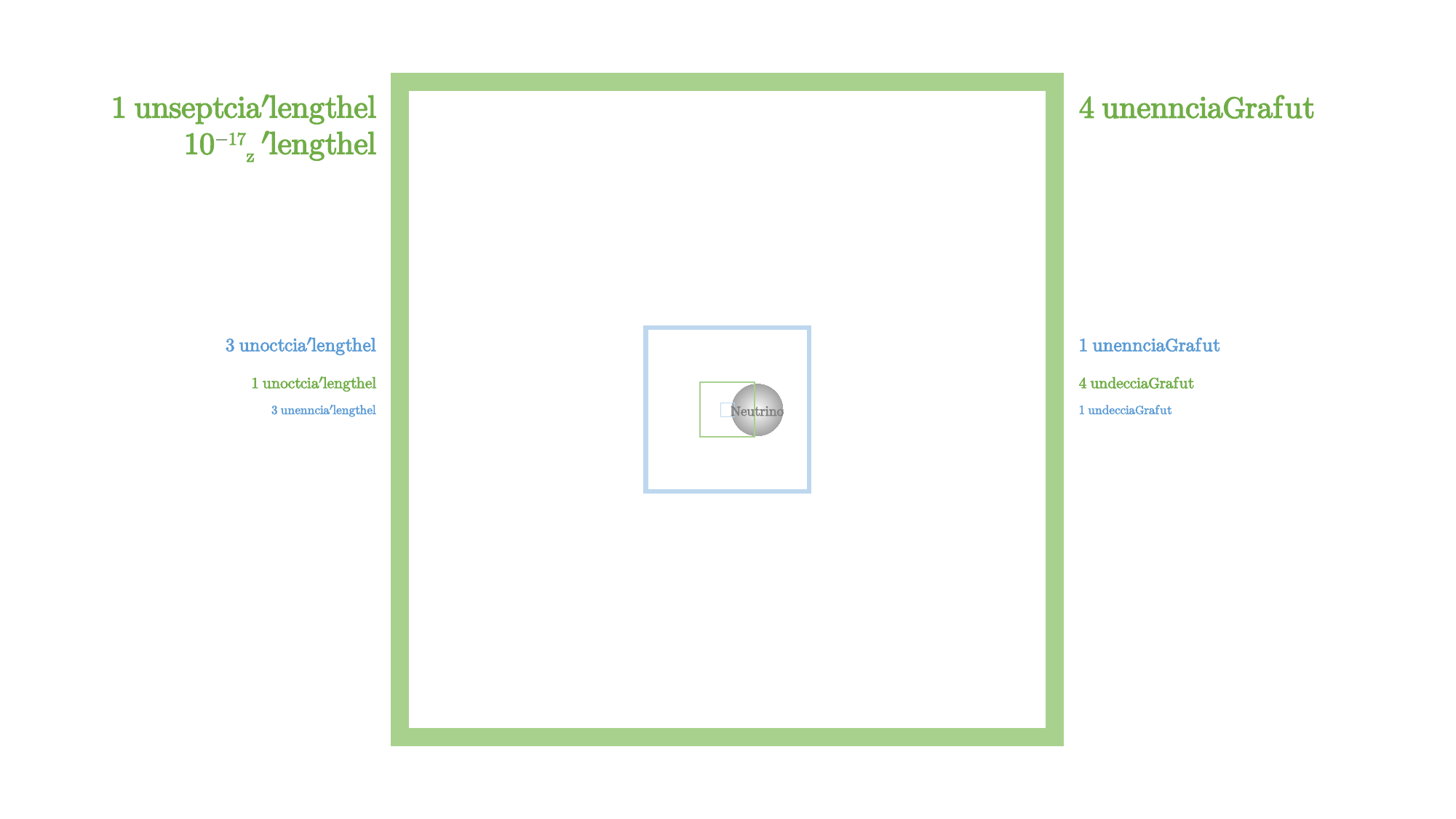

1 unseptcia′lengthel
10−17z ′lengthel

4 unennciaGrafut
3 unoctcia′lengthel

1 unennciaGrafut
1 unoctcia′lengthel
4 undecciaGrafut

3 unenncia′lengthel
Neutrino
1 undecciaGrafut